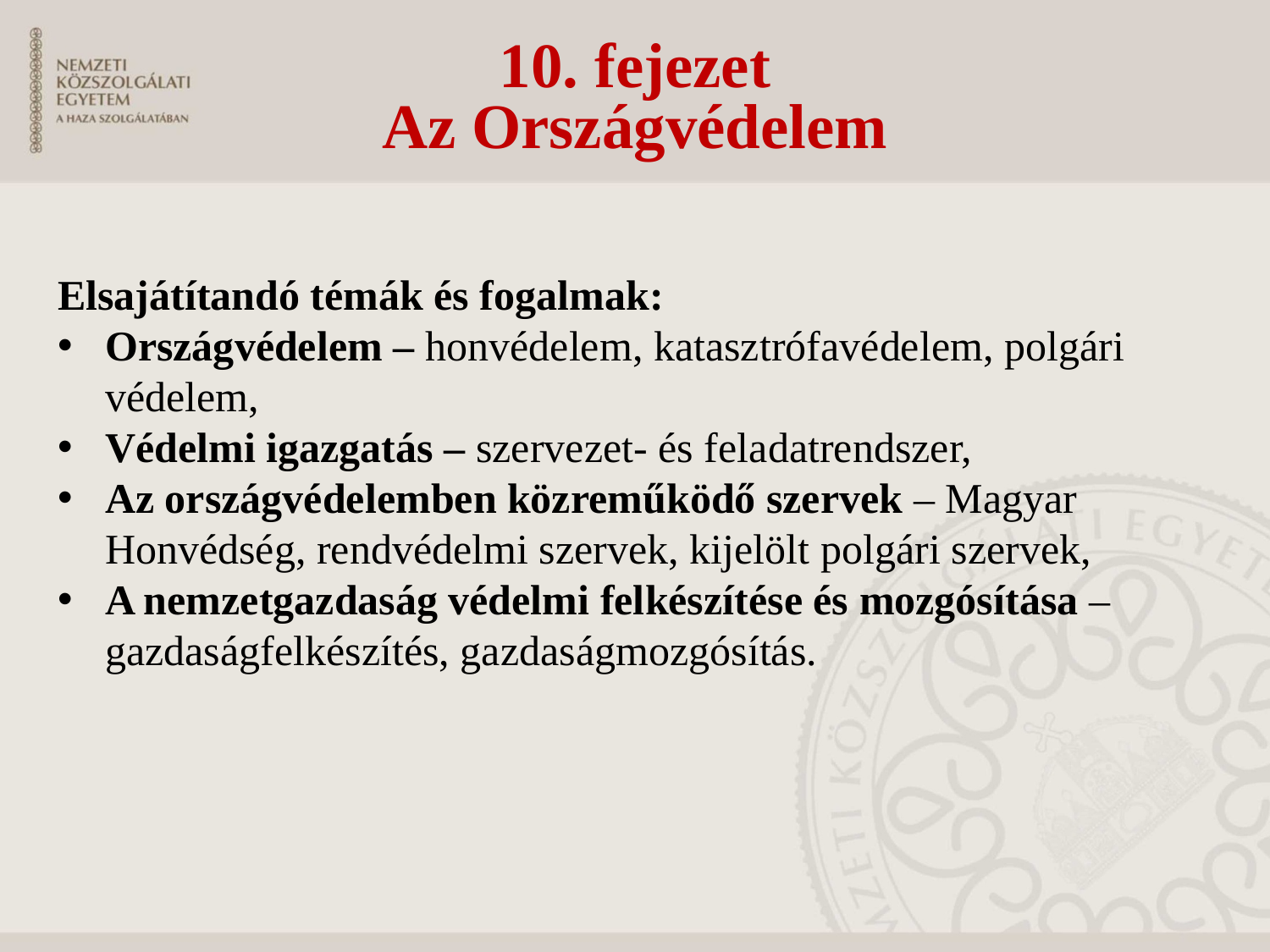

# 10. fejezet Az Országvédelem

Elsajátítandó témák és fogalmak:
Országvédelem – honvédelem, katasztrófavédelem, polgári védelem,
Védelmi igazgatás – szervezet- és feladatrendszer,
Az országvédelemben közreműködő szervek – Magyar Honvédség, rendvédelmi szervek, kijelölt polgári szervek,
A nemzetgazdaság védelmi felkészítése és mozgósítása –gazdaságfelkészítés, gazdaságmozgósítás.